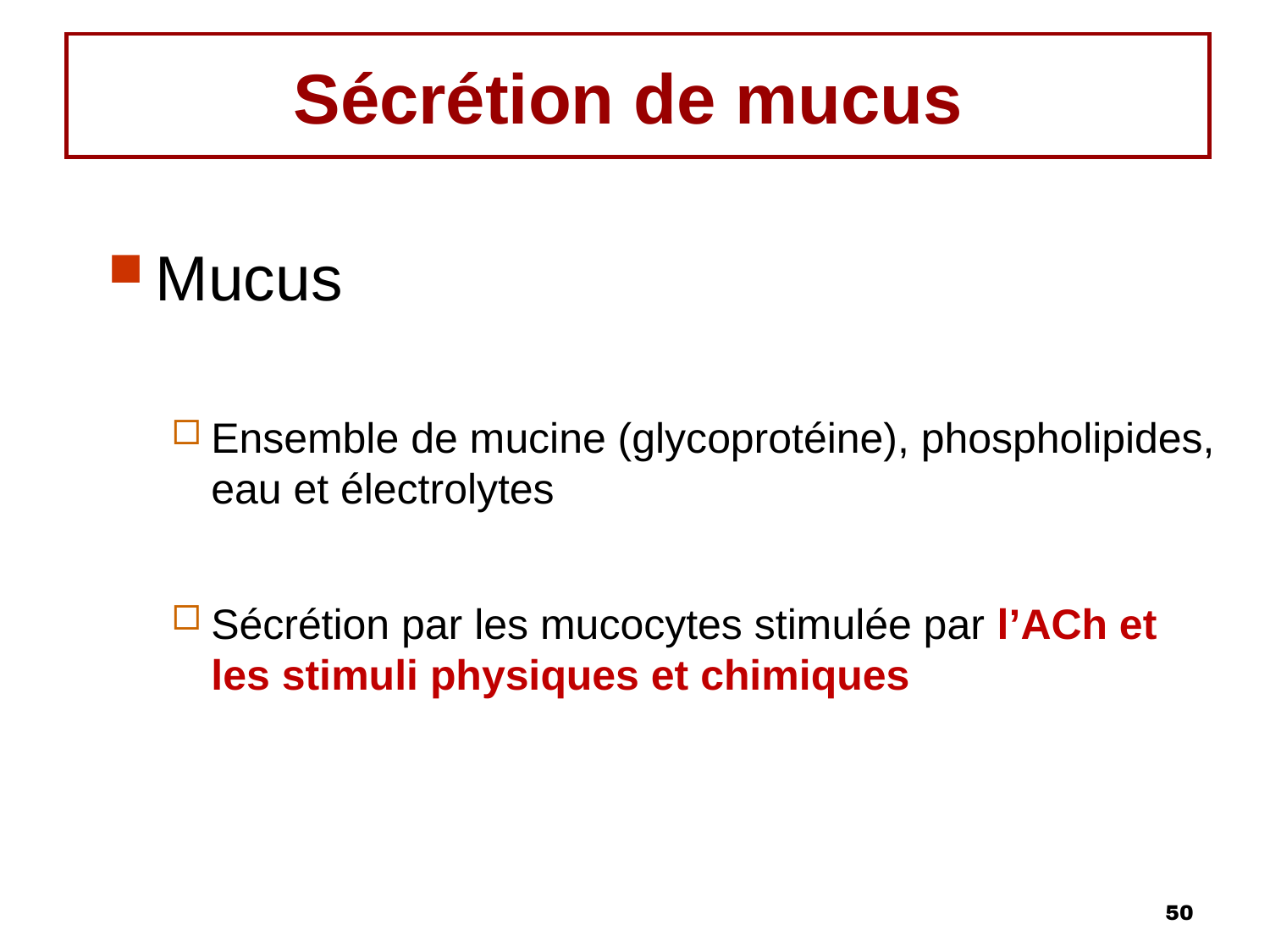

# Sécrétion de mucus
Mucus

Ensemble de mucine (glycoprotéine), phospholipides, eau et électrolytes

Sécrétion par les mucocytes stimulée par l’ACh et les stimuli physiques et chimiques

50